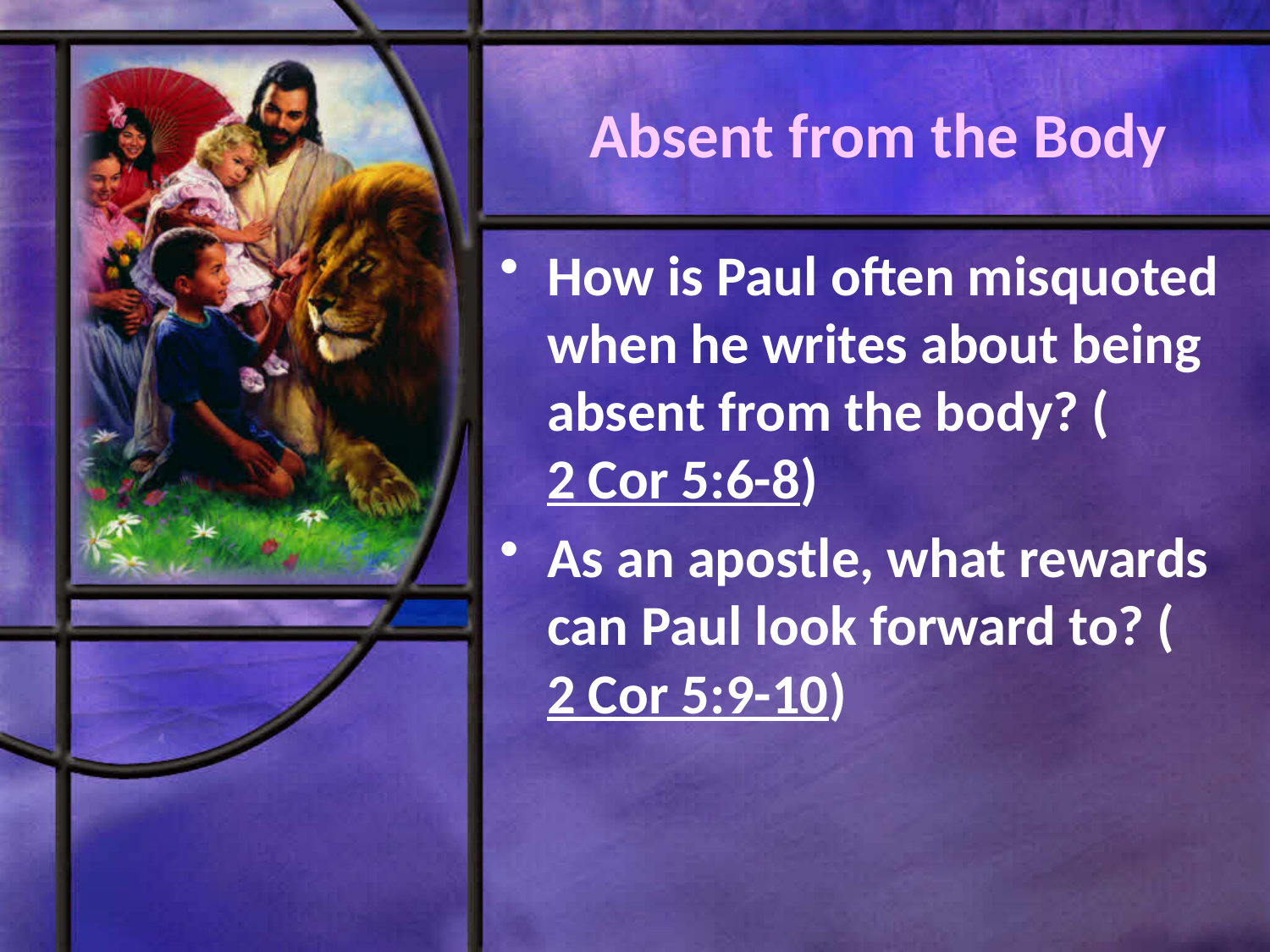

# Absent from the Body
How is Paul often misquoted when he writes about being absent from the body? (2 Cor 5:6-8)
As an apostle, what rewards can Paul look forward to? (2 Cor 5:9-10)